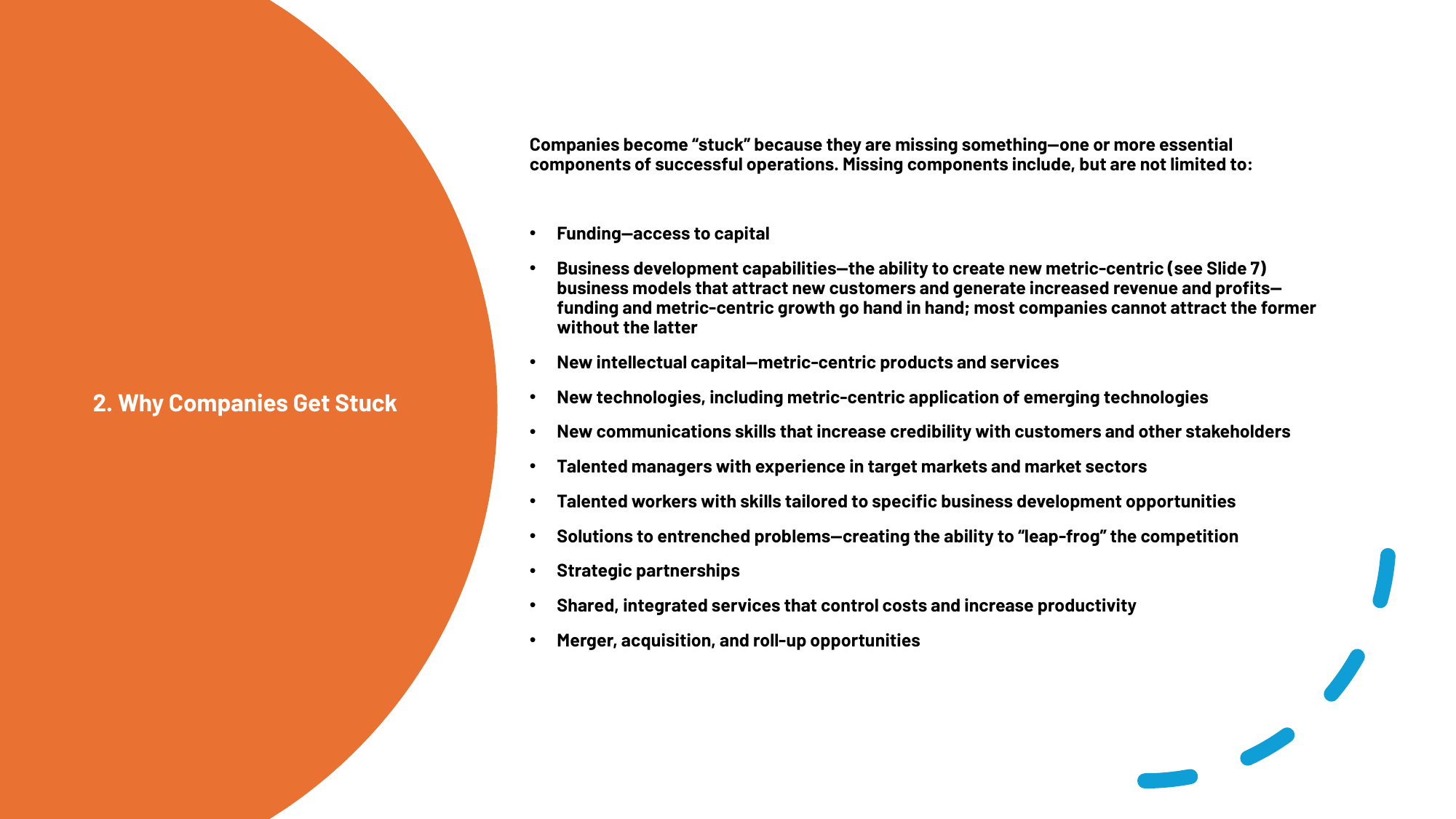

Companies become “stuck” because they are missing something—one or more essential components of successful operations. Missing components include, but are not limited to:

Funding—access to capital
Business development capabilities—the ability to create new metric-centric (see Slide 7) business models that attract new customers and generate increased revenue and profits—funding and metric-centric growth go hand in hand; most companies cannot attract the former without the latter
New intellectual capital—metric-centric products and services
New technologies, including metric-centric application of emerging technologies
New communications skills that increase credibility with customers and other stakeholders
Talented managers with experience in target markets and market sectors
Talented workers with skills tailored to specific business development opportunities
Solutions to entrenched problems—creating the ability to “leap-frog” the competition
Strategic partnerships
Shared, integrated services that control costs and increase productivity
Merger, acquisition, and roll-up opportunities
# 2. Why Companies Get Stuck